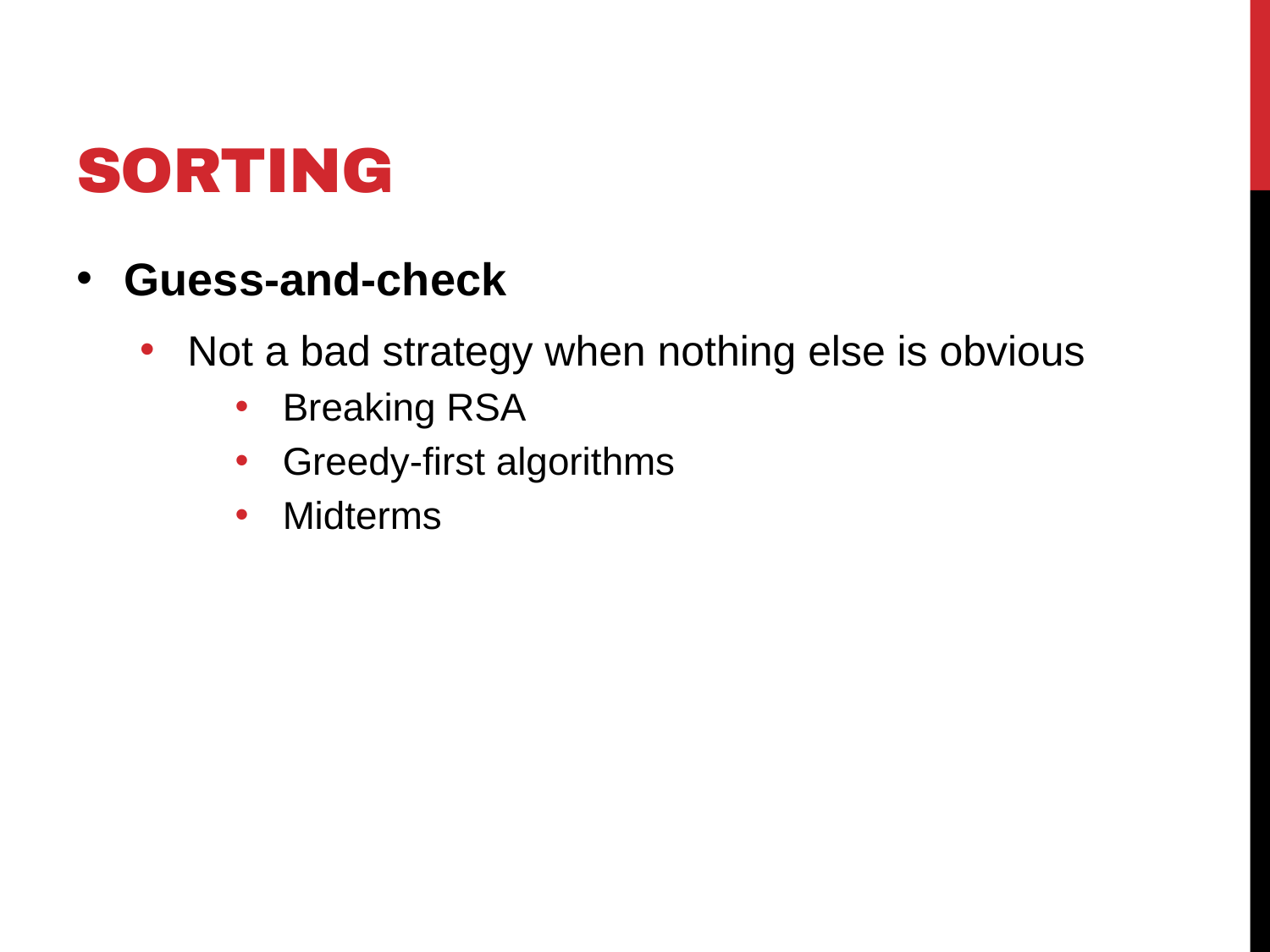

# Sorting
Guess-and-check
Not a bad strategy when nothing else is obvious
Breaking RSA
Greedy-first algorithms
Midterms